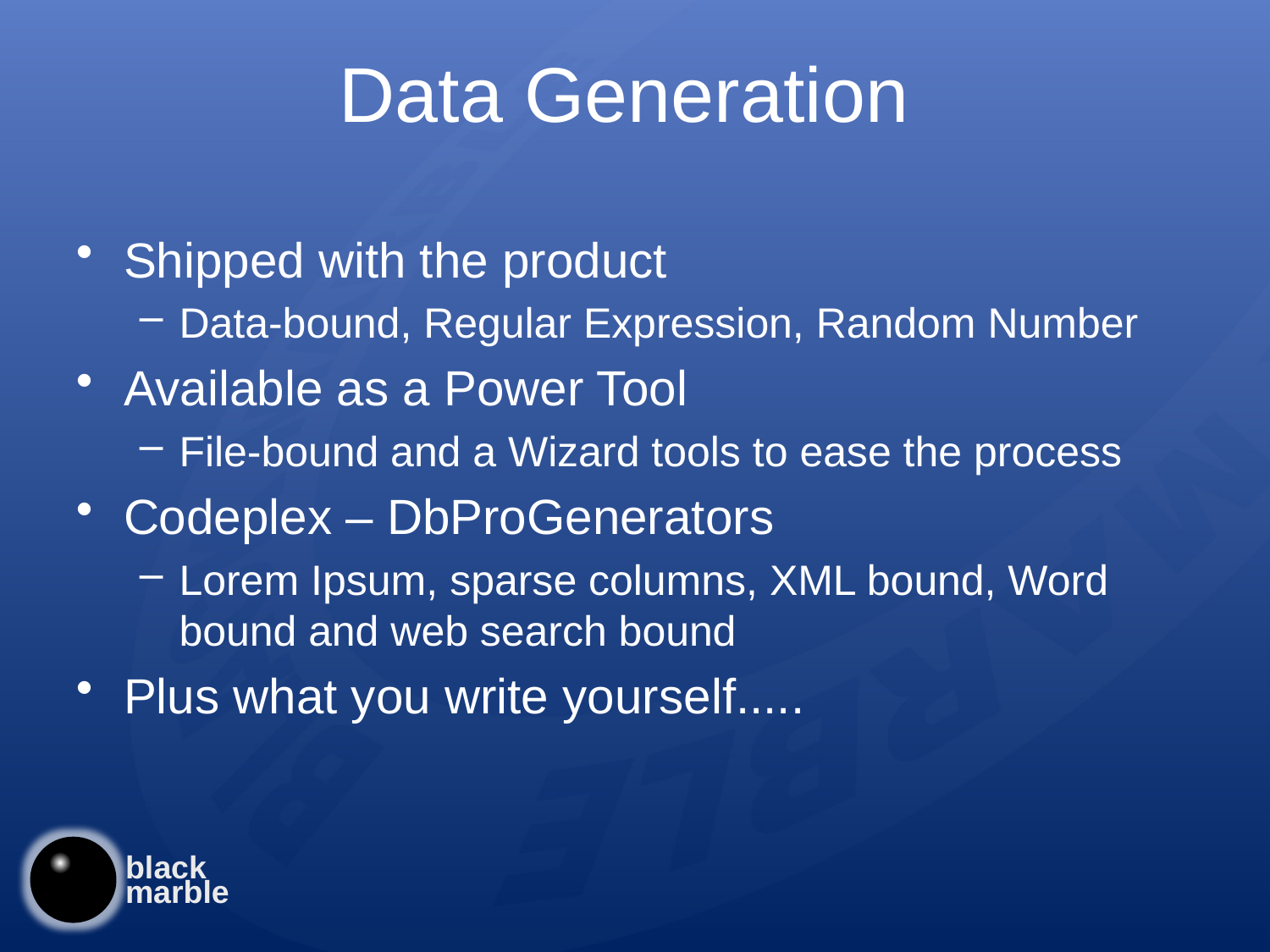

# Data Generation
Shipped with the product
Data-bound, Regular Expression, Random Number
Available as a Power Tool
File-bound and a Wizard tools to ease the process
Codeplex – DbProGenerators
Lorem Ipsum, sparse columns, XML bound, Word bound and web search bound
Plus what you write yourself.....